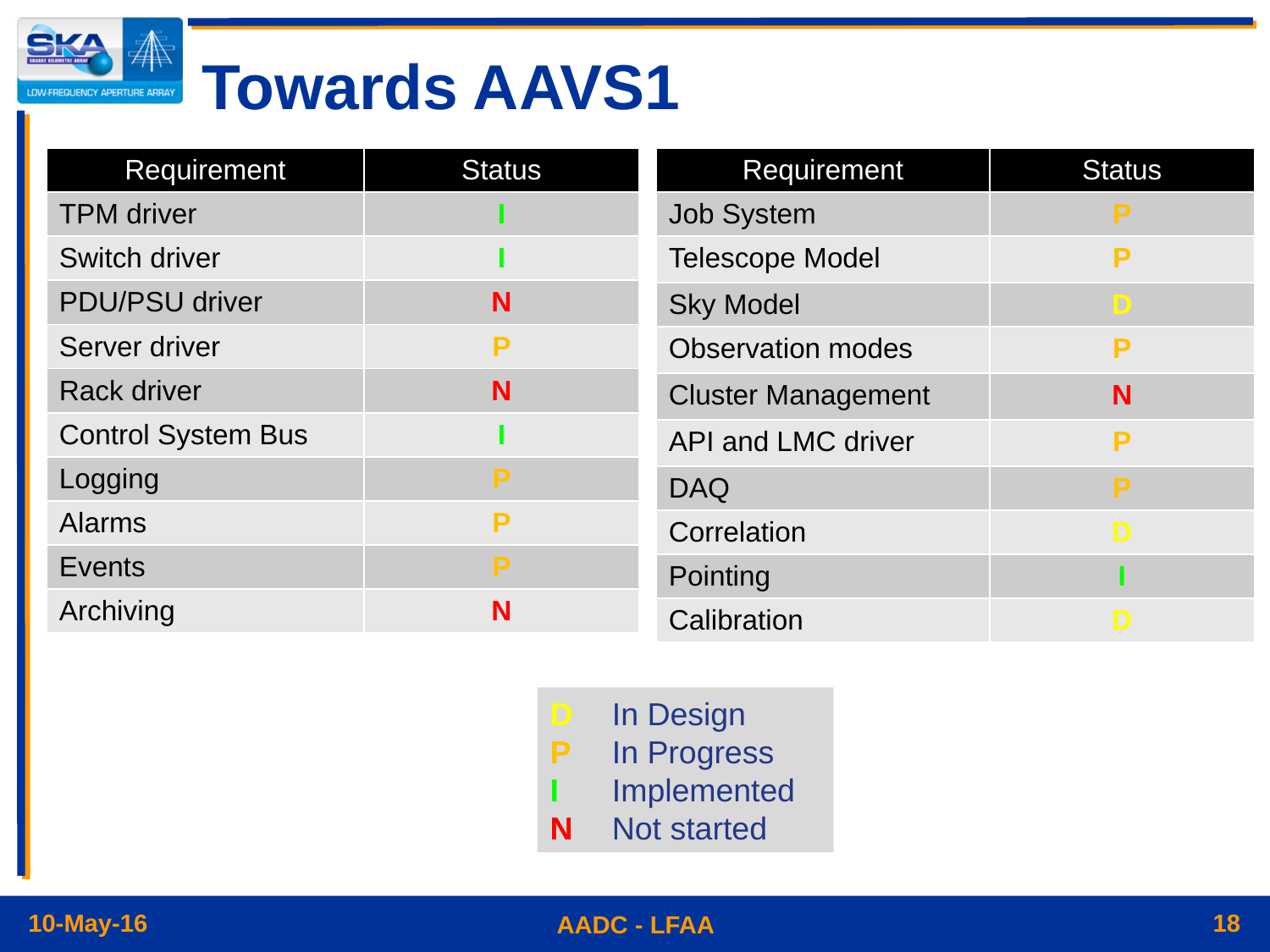

# Towards AAVS1
| Requirement | Status |
| --- | --- |
| Job System | P |
| Telescope Model | P |
| Sky Model | D |
| Observation modes | P |
| Cluster Management | N |
| API and LMC driver | P |
| DAQ | P |
| Correlation | D |
| Pointing | I |
| Calibration | D |
| Requirement | Status |
| --- | --- |
| TPM driver | I |
| Switch driver | I |
| PDU/PSU driver | N |
| Server driver | P |
| Rack driver | N |
| Control System Bus | I |
| Logging | P |
| Alarms | P |
| Events | P |
| Archiving | N |
D	In Design
P	In Progress
I	Implemented
N	Not started